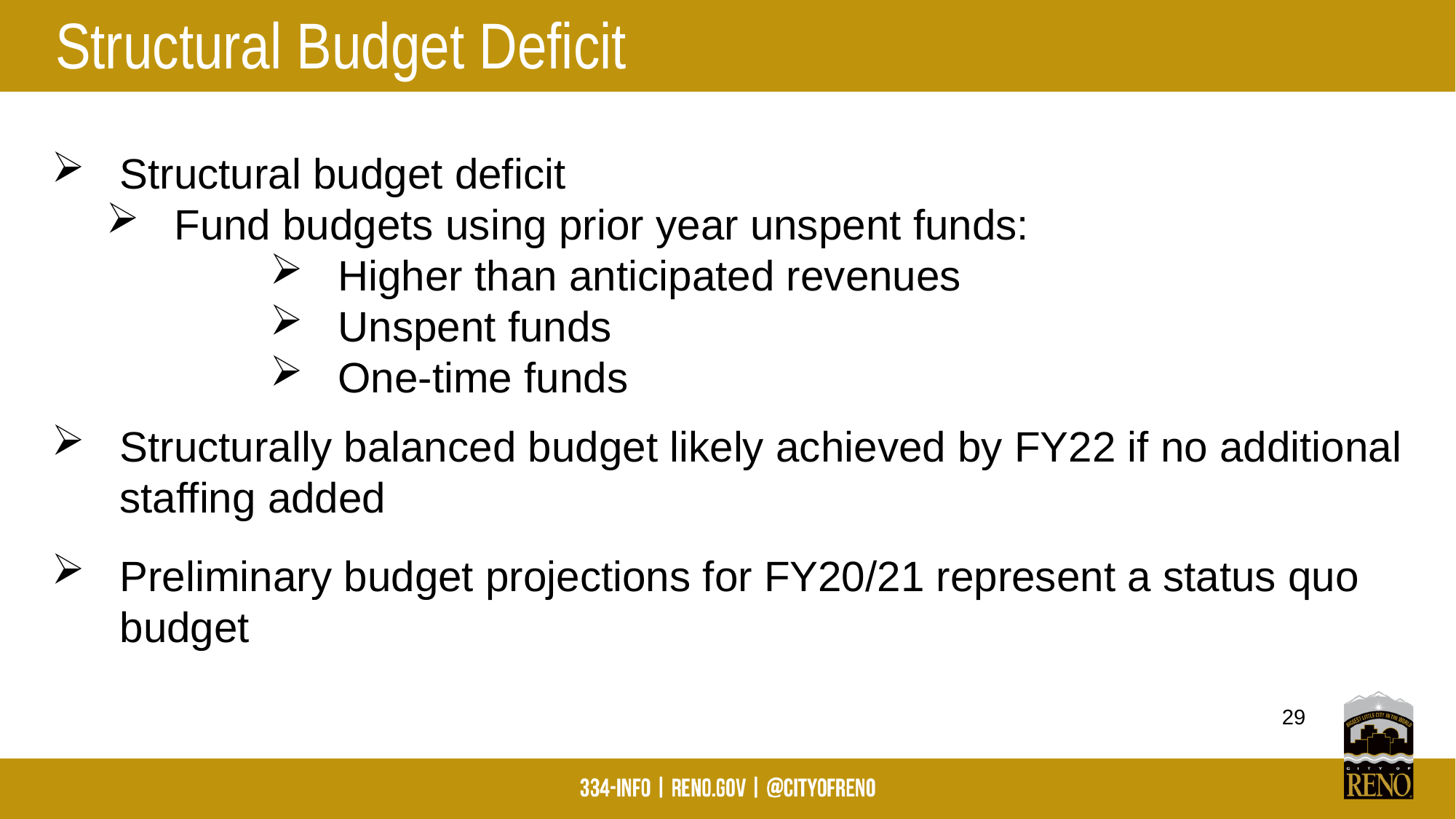

Structural Budget Deficit
Structural budget deficit
Fund budgets using prior year unspent funds:
Higher than anticipated revenues
Unspent funds
One-time funds
Structurally balanced budget likely achieved by FY22 if no additional staffing added
Preliminary budget projections for FY20/21 represent a status quo budget

29